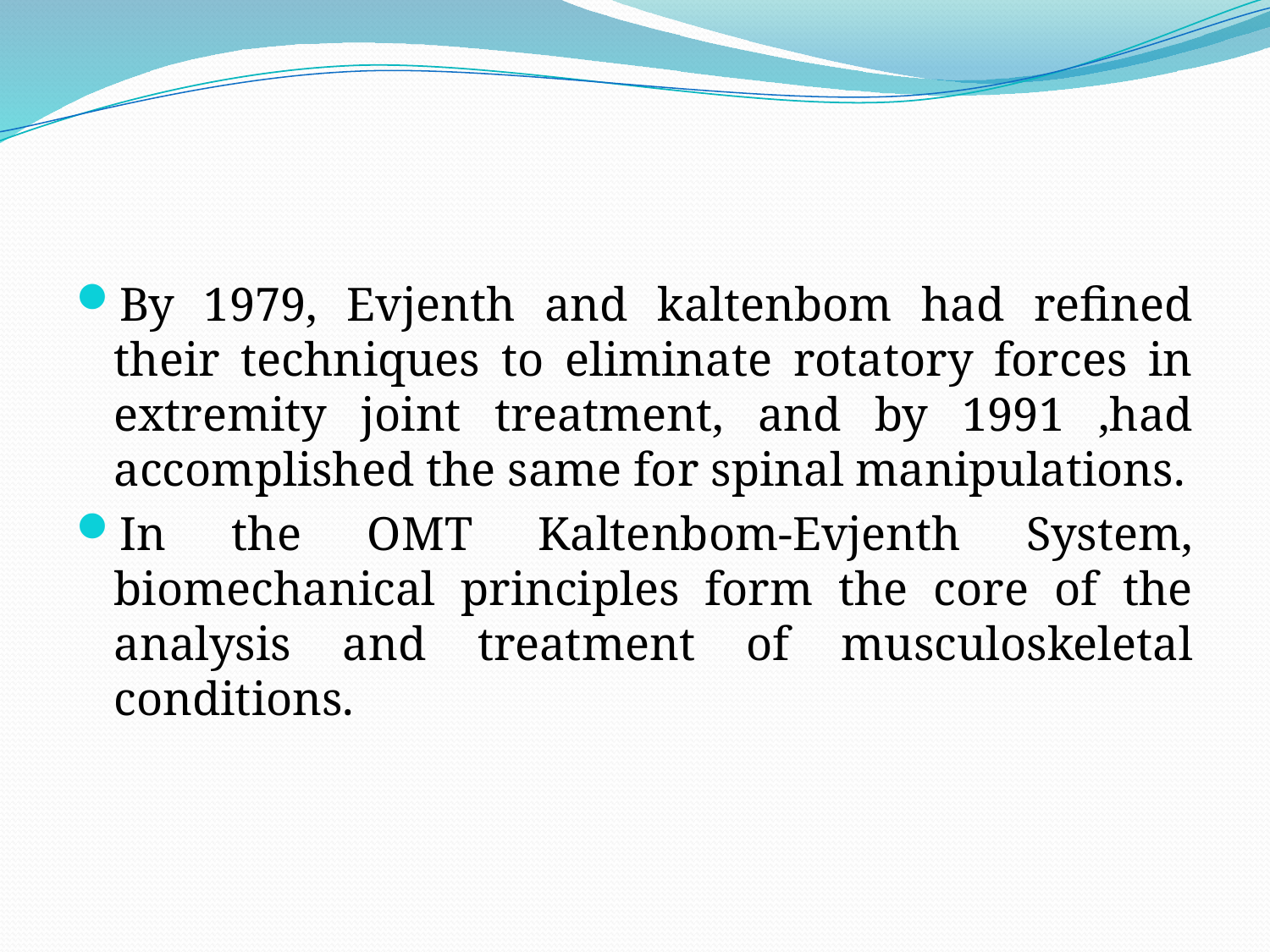

#
By 1979, Evjenth and kaltenbom had refined their techniques to eliminate rotatory forces in extremity joint treatment, and by 1991 ,had accomplished the same for spinal manipulations.
In the OMT Kaltenbom-Evjenth System, biomechanical principles form the core of the analysis and treatment of musculoskeletal conditions.